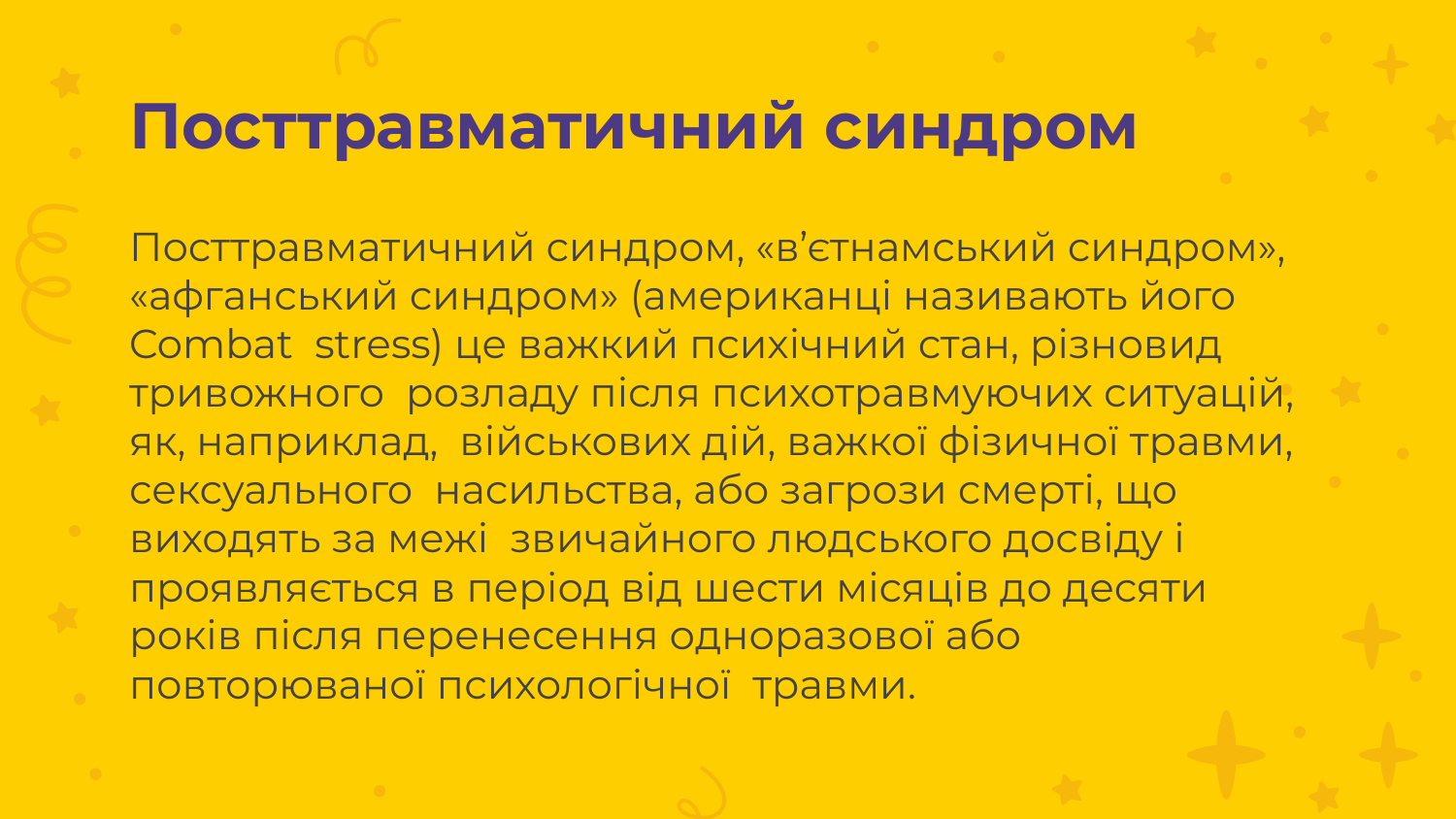

# Посттравматичний синдром
Посттравматичний синдром, «в’єтнамський синдром»,
«афганський синдром» (американці називають його Combat  stress) це важкий психічний стан, різновид тривожного  розладу після психотравмуючих ситуацій, як, наприклад,  військових дій, важкої фізичної травми, сексуального  насильства, або загрози смерті, що виходять за межі  звичайного людського досвіду і проявляється в період від шести місяців до десяти років після перенесення одноразової або повторюваної психологічної  травми.